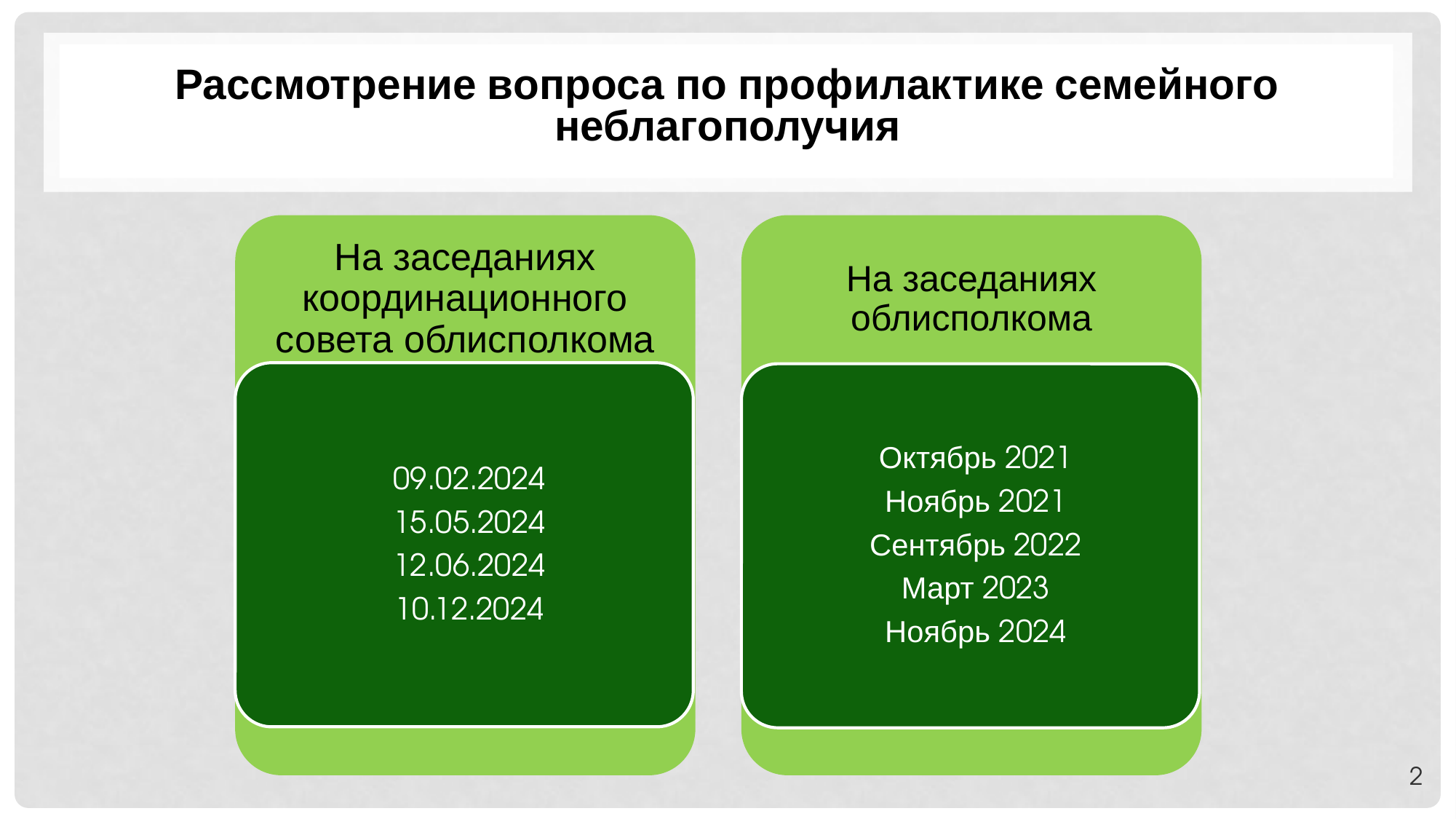

# Рассмотрение вопроса по профилактике семейного неблагополучия
На заседаниях облисполкома
Октябрь 2021
Ноябрь 2021
Сентябрь 2022
Март 2023
Ноябрь 2024
На заседаниях координационного совета облисполкома
09.02.2024
15.05.2024
12.06.2024
10.12.2024
2